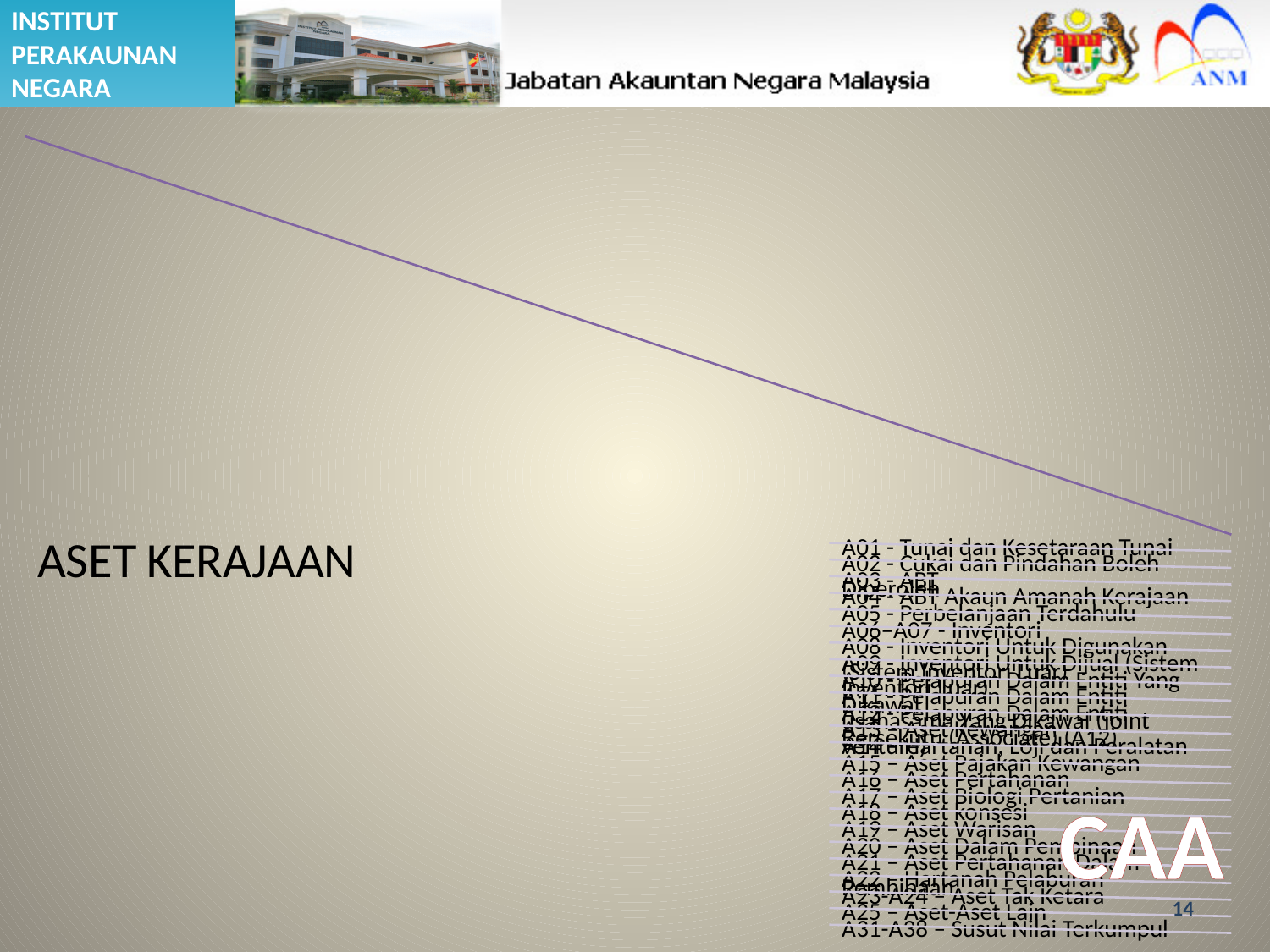

ASET KERAJAAN
A01 - Tunai dan Kesetaraan Tunai
A03 - ABT
A04 - ABT Akaun Amanah Kerajaan
A05 - Perbelanjaan Terdahulu
A06–A07 - Inventori
A14 – Hartanah, Loji dan Peralatan
A15 – Aset Pajakan Kewangan
A16 – Aset Pertahanan
A17 – Aset Biologi Pertanian
A18 – Aset konsesi
A19 – Aset Warisan
A20 – Aset Dalam Pembinaan
A22 – Hartanah Pelaburan
A23-A24 – Aset Tak Ketara
A25 – Aset-Aset Lain
A31-A38 – Susut Nilai Terkumpul
CAA
14